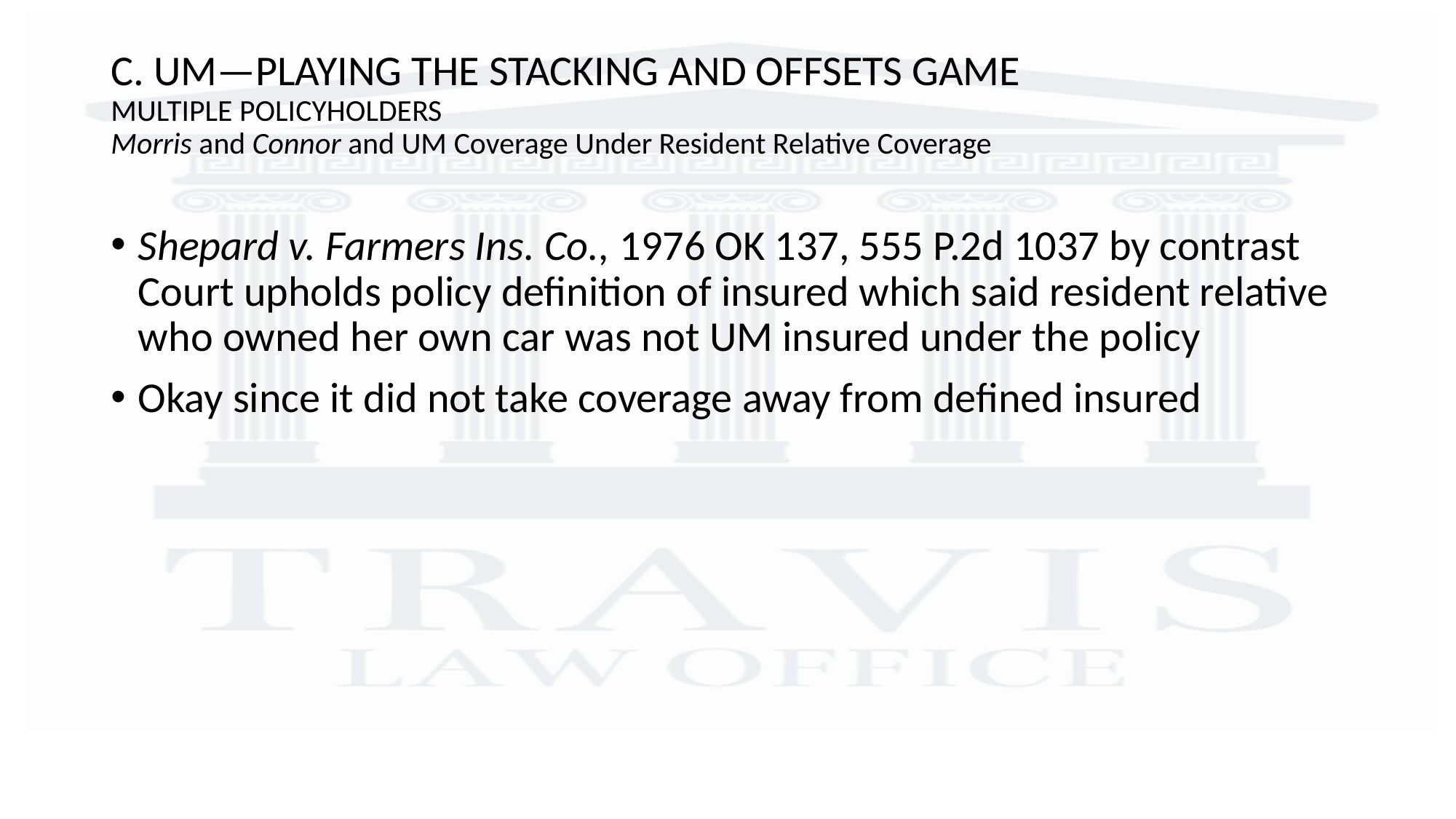

# C. UM—PLAYING THE STACKING AND OFFSETS GAME Multiple Policyholders Morris and Connor and UM Coverage Under Resident Relative Coverage
Shepard v. Farmers Ins. Co., 1976 OK 137, 555 P.2d 1037 by contrast Court upholds policy definition of insured which said resident relative who owned her own car was not UM insured under the policy
Okay since it did not take coverage away from defined insured